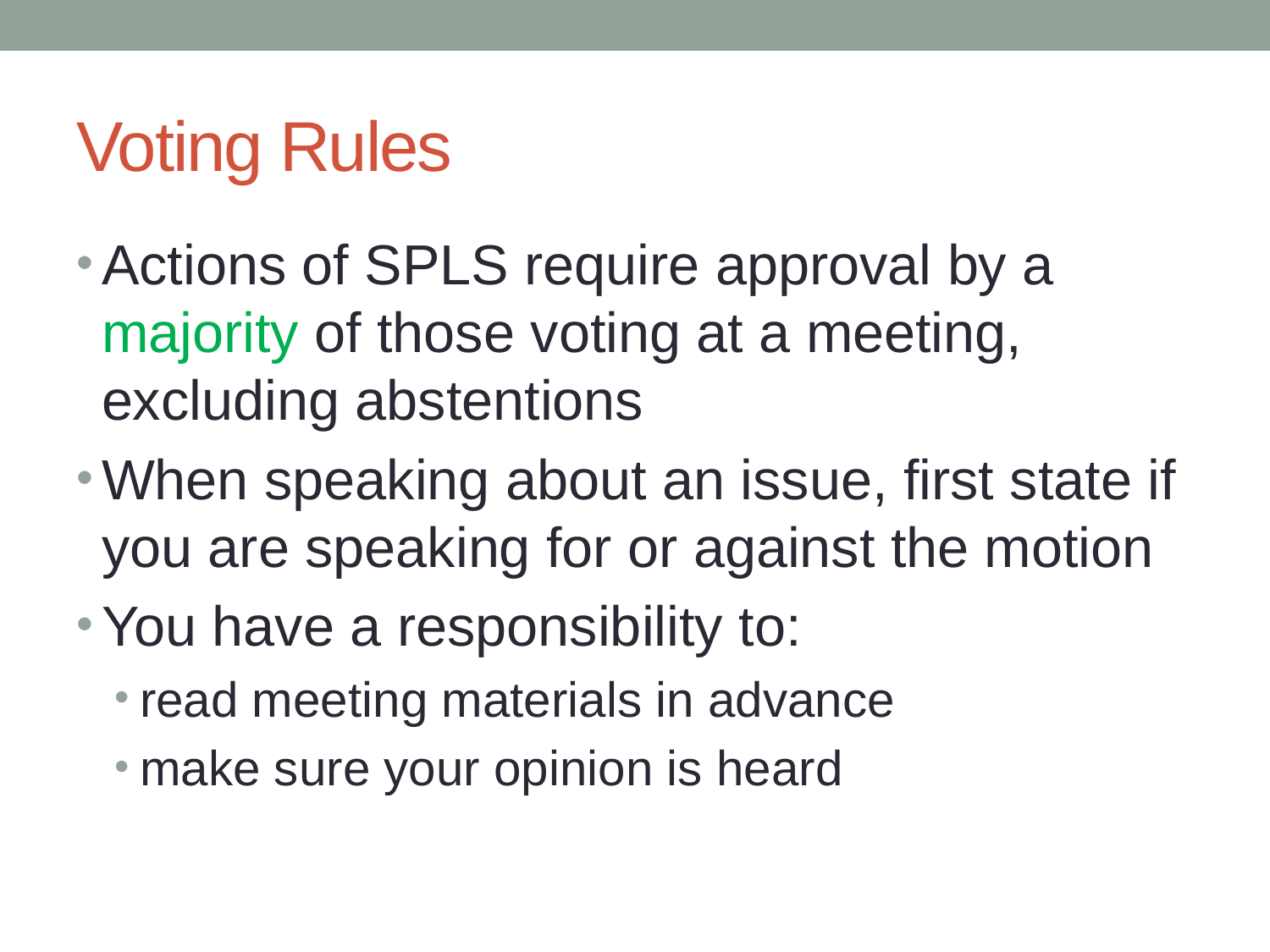

28
# Voting Rules
Actions of SPLS require approval by a majority of those voting at a meeting, excluding abstentions
When speaking about an issue, first state if you are speaking for or against the motion
You have a responsibility to:
read meeting materials in advance
make sure your opinion is heard